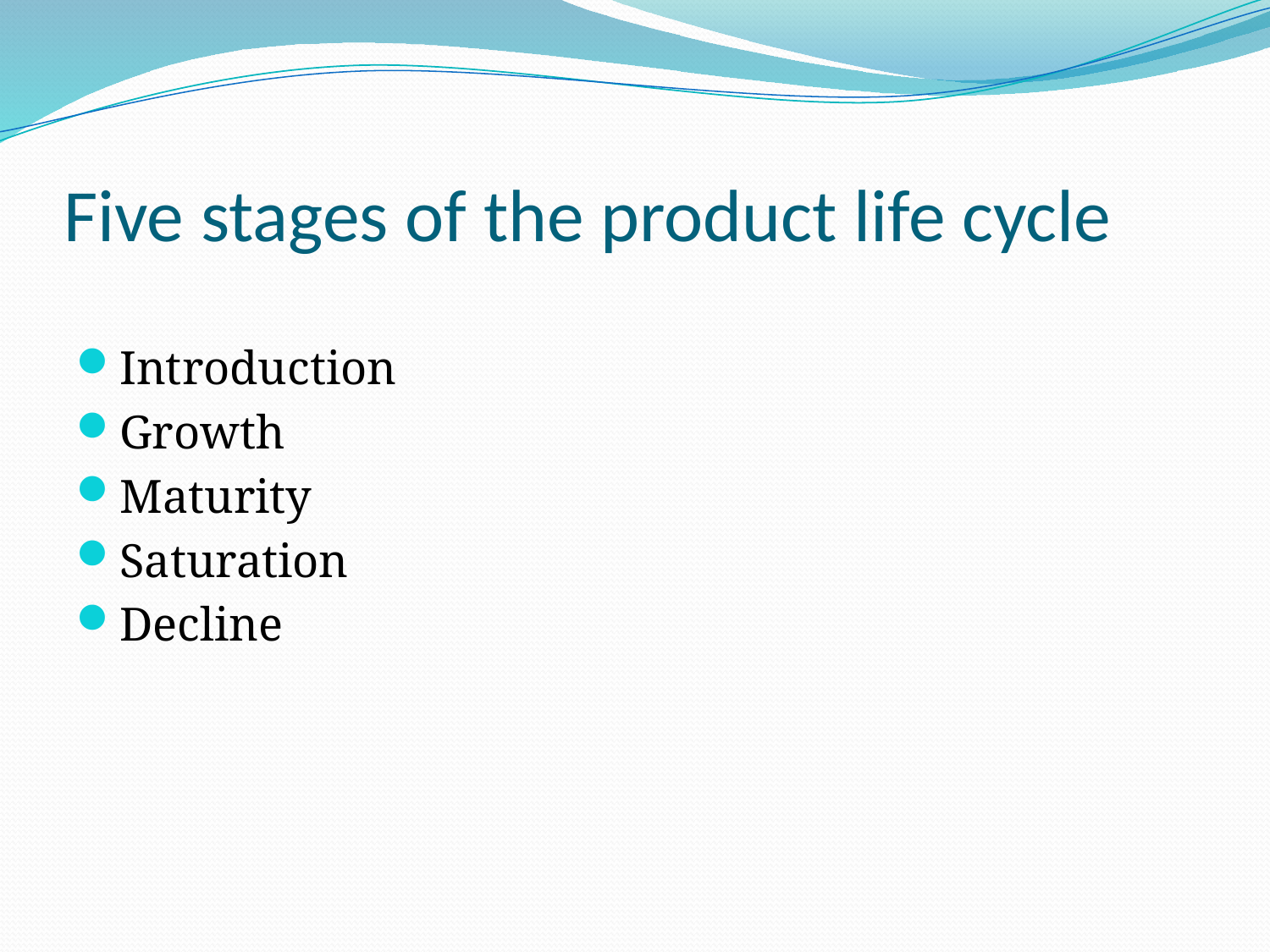

# Five stages of the product life cycle

Introduction
Growth
Maturity
Saturation
Decline